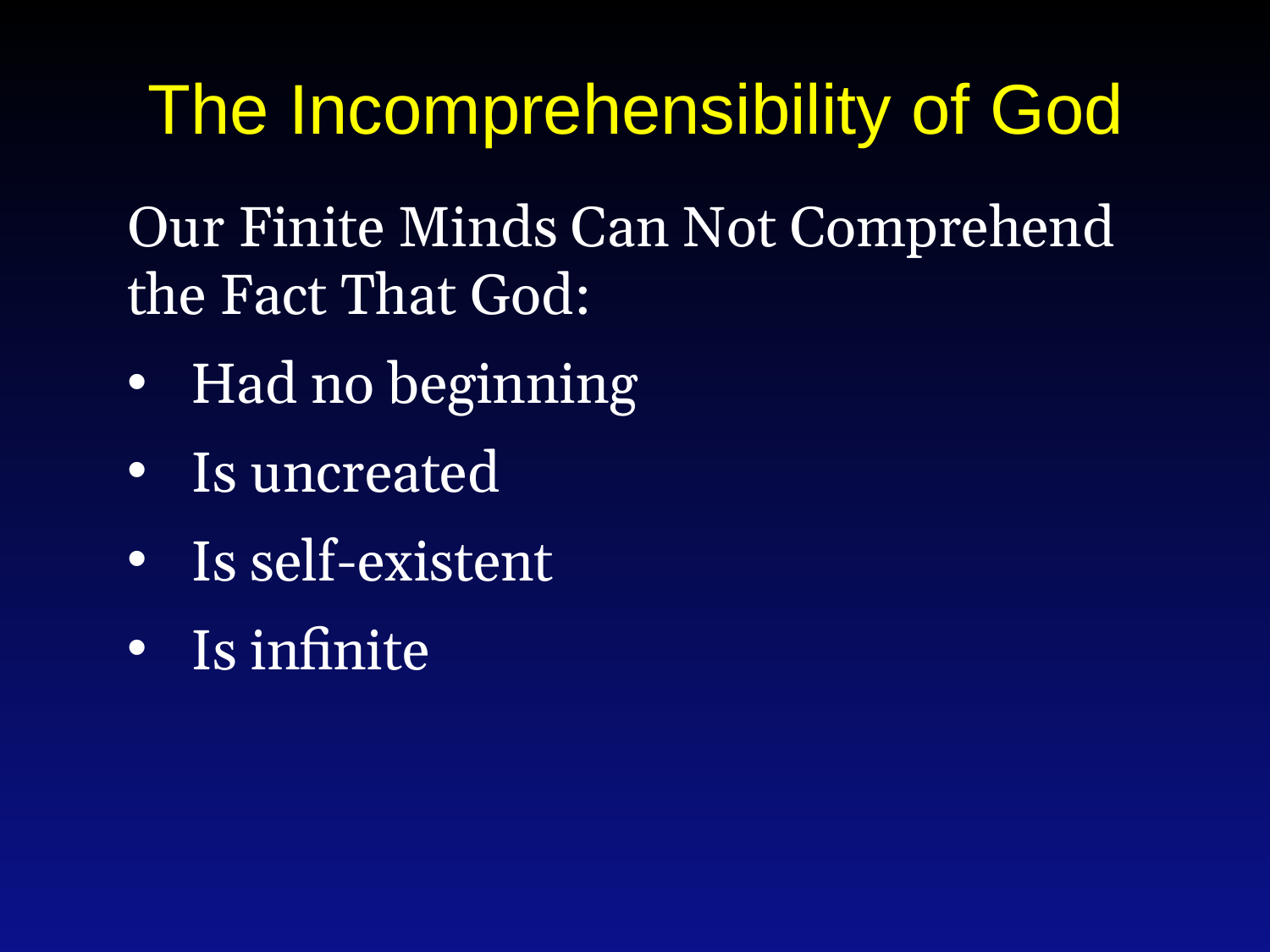

The Incomprehensibility of God
Our Finite Minds Can Not Comprehend the Fact That God:
Had no beginning
Is uncreated
Is self-existent
Is infinite